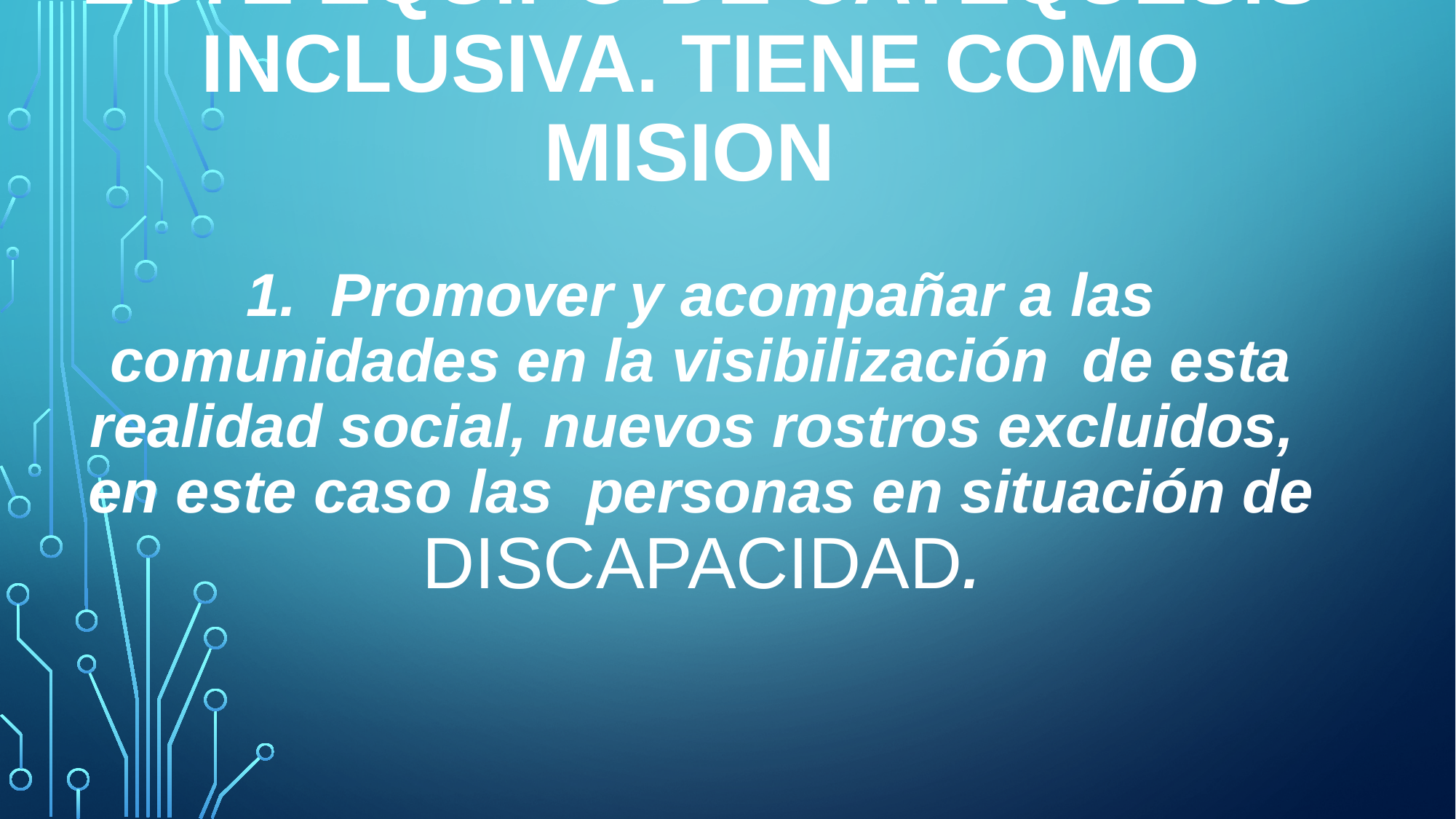

# ESTE EQUIPO DE CATEQUESIS INCLUSIVA. TIENE COMO MISION 1.  Promover y acompañar a las comunidades en la visibilización  de esta realidad social, nuevos rostros excluidos,  en este caso las  personas en situación de discapacidad.